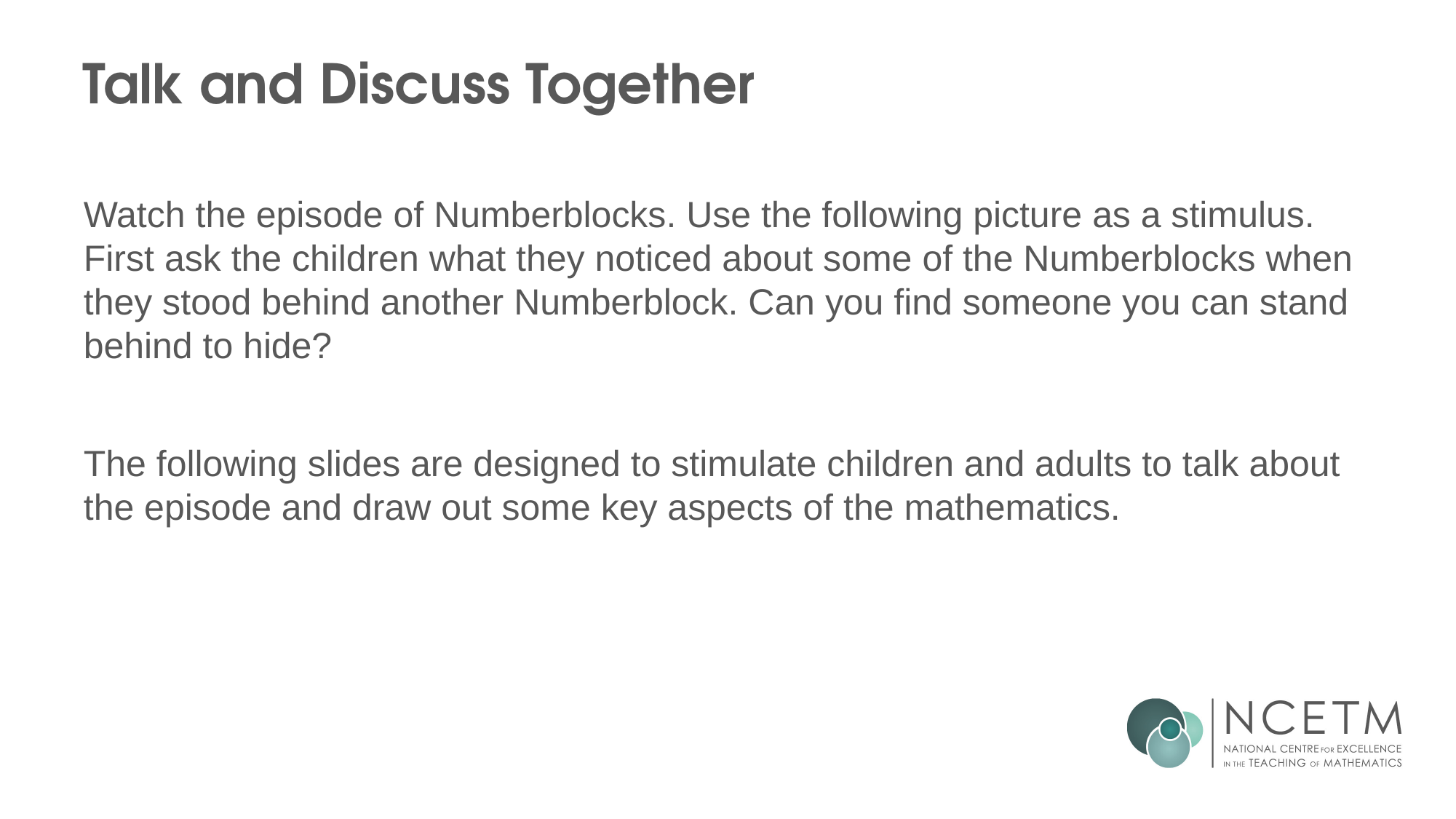

# Talk and Discuss Together
Watch the episode of Numberblocks. Use the following picture as a stimulus. First ask the children what they noticed about some of the Numberblocks when they stood behind another Numberblock. Can you find someone you can stand behind to hide?

The following slides are designed to stimulate children and adults to talk about the episode and draw out some key aspects of the mathematics.